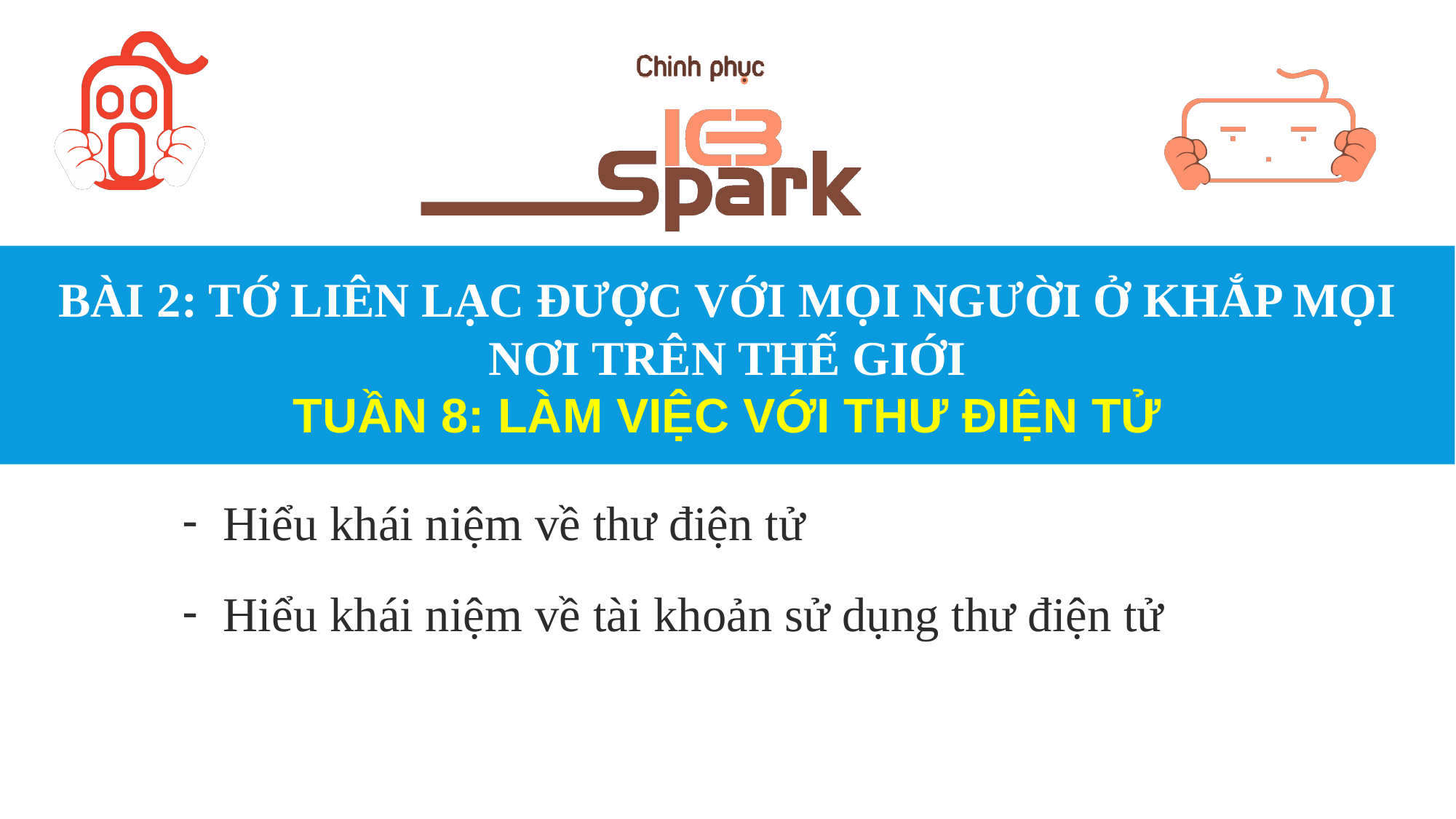

# BÀI 2: TỚ LIÊN LẠC ĐƯỢC VỚI MỌI NGƯỜI Ở KHẮP MỌI NƠI TRÊN THẾ GIỚI TUẦN 8: LÀM VIỆC VỚI THƯ ĐIỆN TỬ
Hiểu khái niệm về thư điện tử
Hiểu khái niệm về tài khoản sử dụng thư điện tử